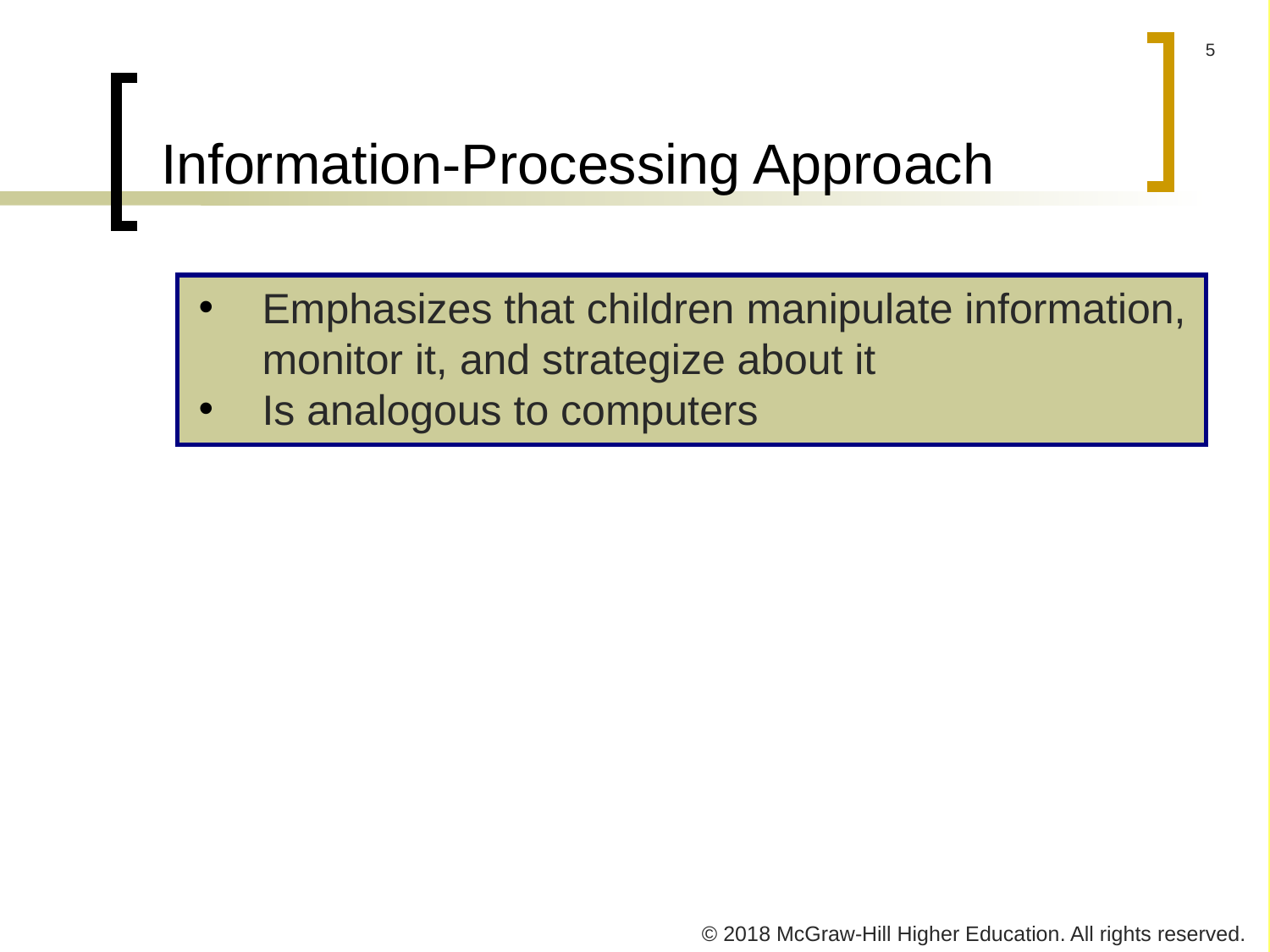

# Information-Processing Approach
Emphasizes that children manipulate information, monitor it, and strategize about it
Is analogous to computers